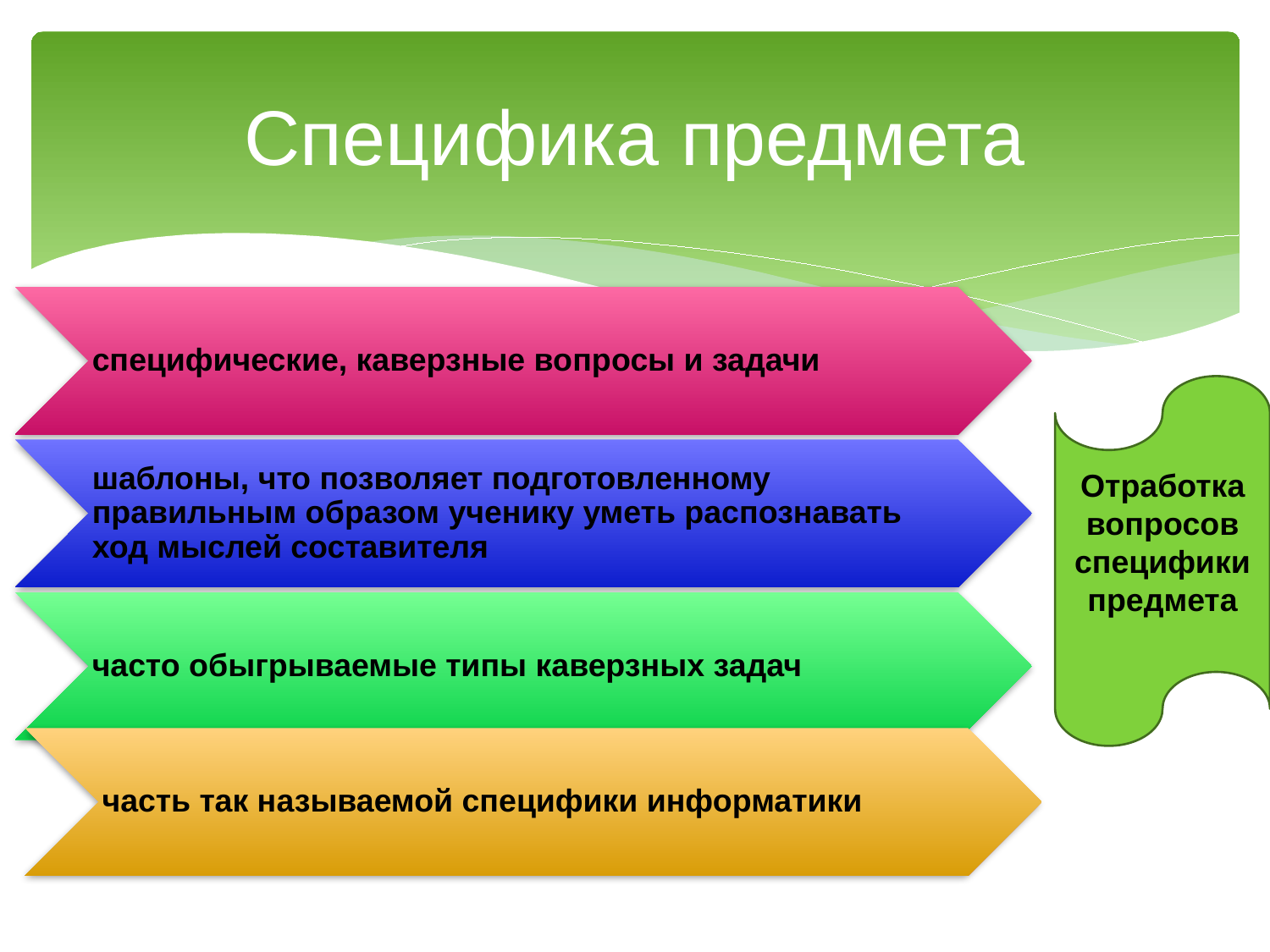

# Специфика предмета
специфические, каверзные вопросы и задачи
шаблоны, что позволяет подготовленному правильным образом ученику уметь распознавать ход мыслей составителя
часто обыгрываемые типы каверзных задач
часть так называемой специфики информатики
Отработка вопросов специфики предмета